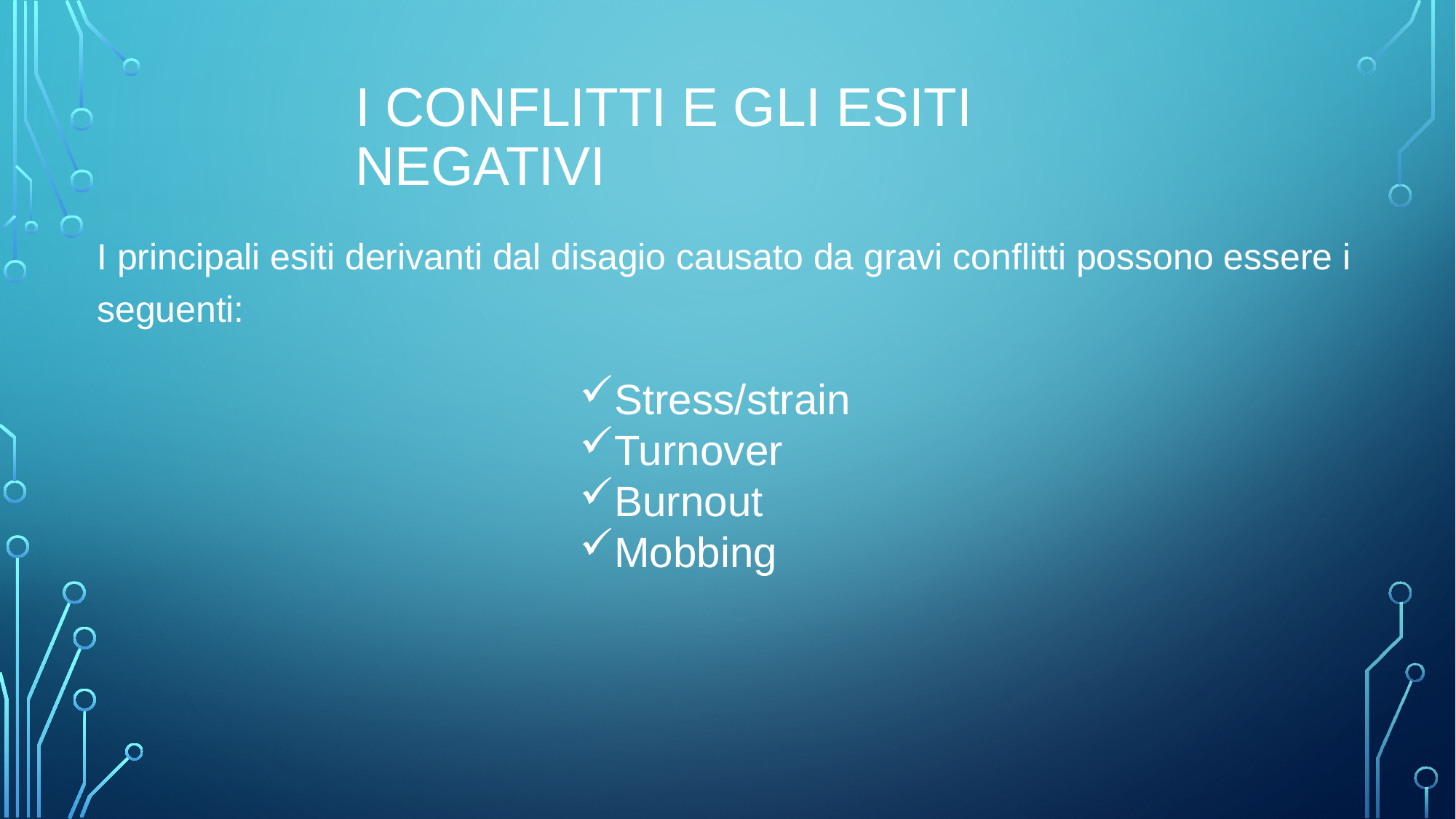

# I conflitti e gli esiti negativi
I principali esiti derivanti dal disagio causato da gravi conflitti possono essere i seguenti:
Stress/strain
Turnover
Burnout
Mobbing